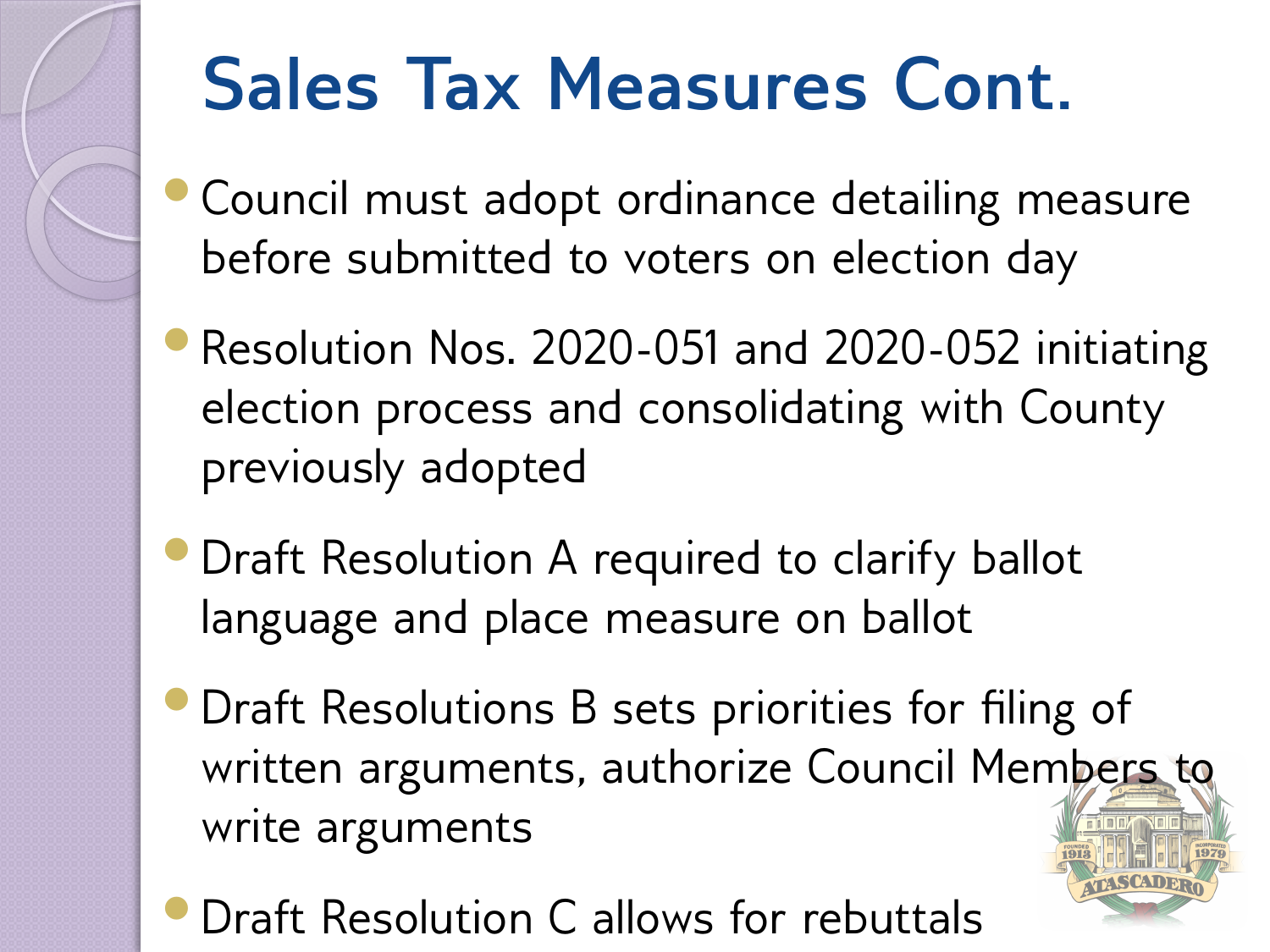

# Sales Tax Measures Cont.
Council must adopt ordinance detailing measure before submitted to voters on election day
Resolution Nos. 2020-051 and 2020-052 initiating election process and consolidating with County previously adopted
Draft Resolution A required to clarify ballot language and place measure on ballot
Draft Resolutions B sets priorities for filing of written arguments, authorize Council Members to write arguments
Draft Resolution C allows for rebuttals